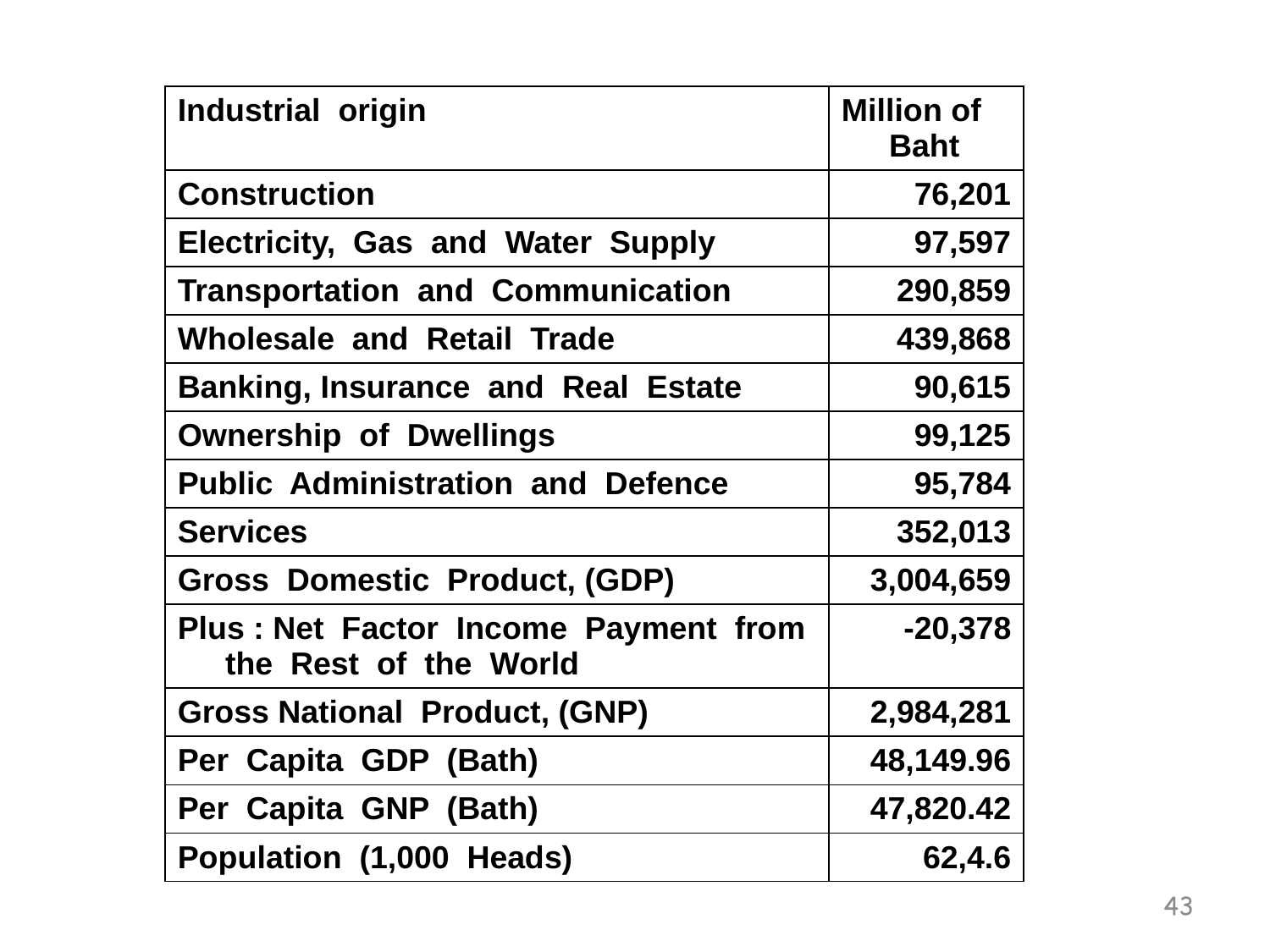

# ตารางที่ 6.4   ผลิตภัณฑ์รายได้ประชาชาติปี พ.ศ. 2543 (คิด  ณ  ราคาตลาดปี พ.ศ. 2531)ต่อ
| Industrial origin | Million of Baht |
| --- | --- |
| Construction | 76,201 |
| Electricity, Gas and Water Supply | 97,597 |
| Transportation and Communication | 290,859 |
| Wholesale and Retail Trade | 439,868 |
| Banking, Insurance and Real Estate | 90,615 |
| Ownership of Dwellings | 99,125 |
| Public Administration and Defence | 95,784 |
| Services | 352,013 |
| Gross Domestic Product, (GDP) | 3,004,659 |
| Plus : Net Factor Income Payment from the Rest of the World | -20,378 |
| Gross National Product, (GNP) | 2,984,281 |
| Per Capita GDP (Bath) | 48,149.96 |
| Per Capita GNP (Bath) | 47,820.42 |
| Population (1,000 Heads) | 62,4.6 |
43